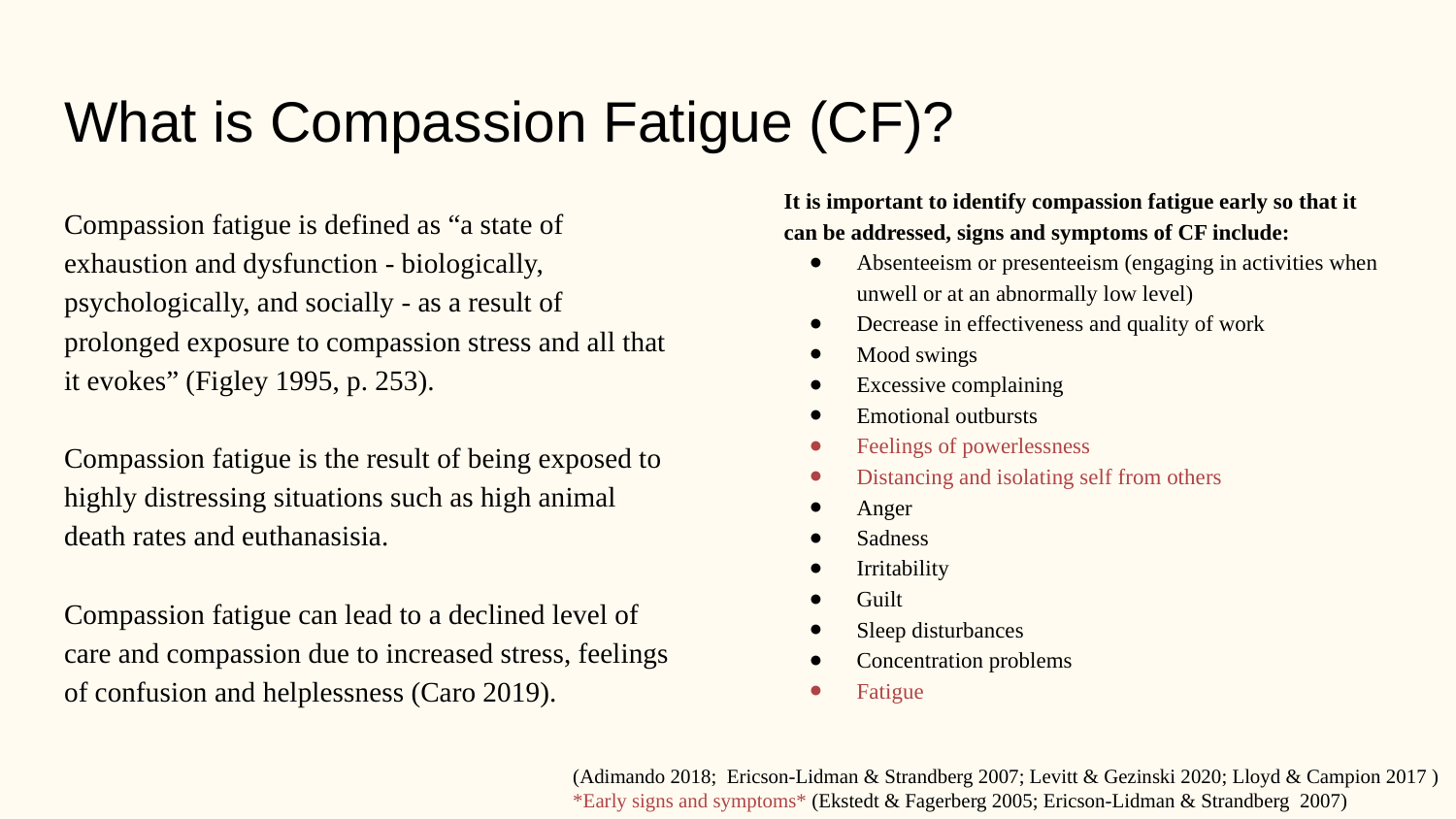

# What is Compassion Fatigue (CF)?
It is important to identify compassion fatigue early so that it can be addressed, signs and symptoms of CF include:
Absenteeism or presenteeism (engaging in activities when unwell or at an abnormally low level)
Decrease in effectiveness and quality of work
Mood swings
Excessive complaining
Emotional outbursts
Feelings of powerlessness
Distancing and isolating self from others
Anger
Sadness
Irritability
Guilt
Sleep disturbances
Concentration problems
Fatigue

Compassion fatigue is defined as “a state of exhaustion and dysfunction - biologically, psychologically, and socially - as a result of prolonged exposure to compassion stress and all that it evokes” (Figley 1995, p. 253).

Compassion fatigue is the result of being exposed to highly distressing situations such as high animal death rates and euthanasisia.

Compassion fatigue can lead to a declined level of care and compassion due to increased stress, feelings of confusion and helplessness (Caro 2019).
(Adimando 2018;  Ericson‐Lidman & Strandberg 2007; Levitt & Gezinski 2020; Lloyd & Campion 2017 )
*Early signs and symptoms* (Ekstedt & Fagerberg 2005; Ericson‐Lidman & Strandberg  2007)